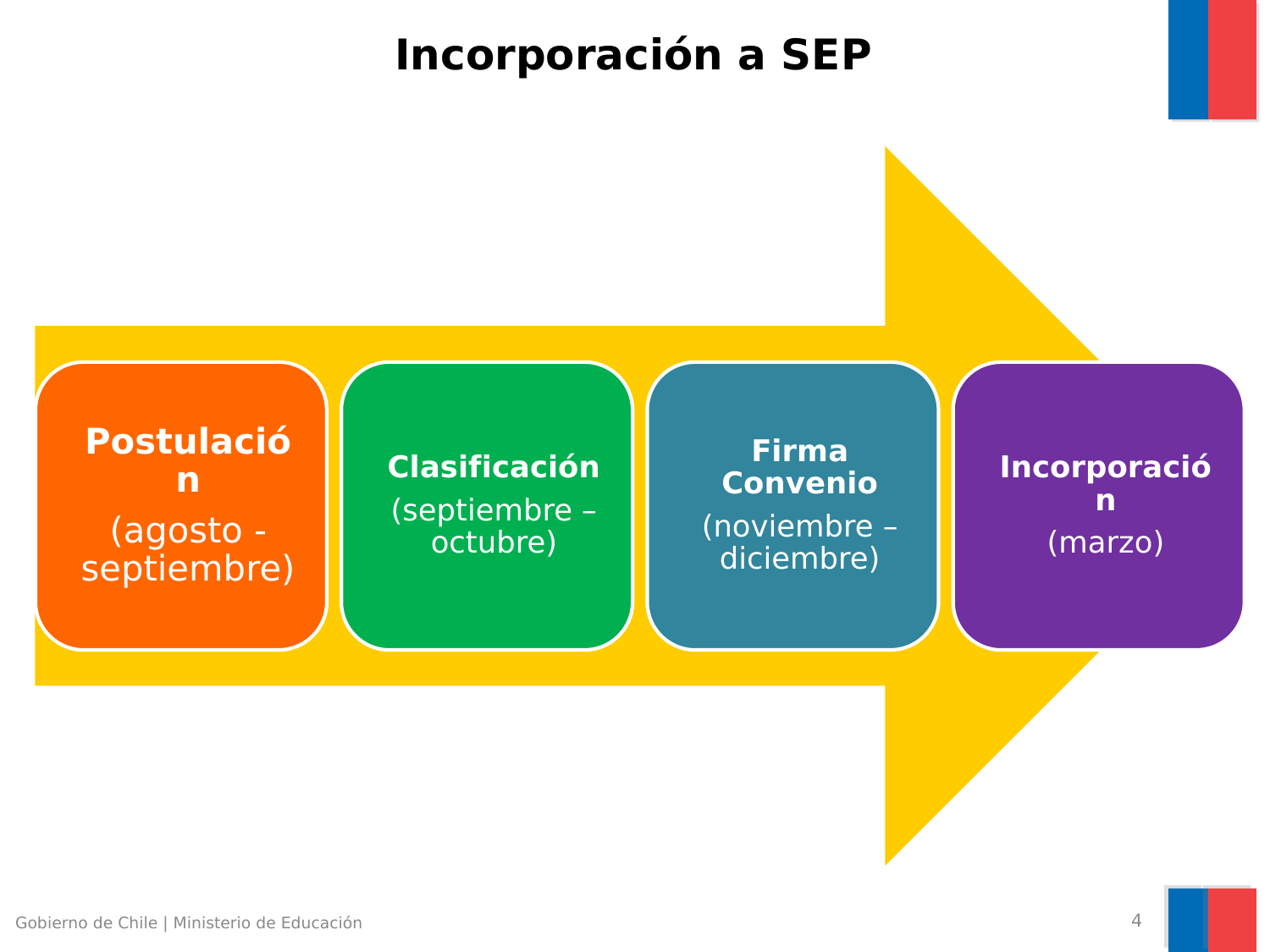

Incorporación a SEP
Postulación
(agosto - septiembre)
Clasificación
(septiembre – octubre)
Firma Convenio
(noviembre – diciembre)
Incorporación
(marzo)
Gobierno de Chile | Ministerio de Educación
4